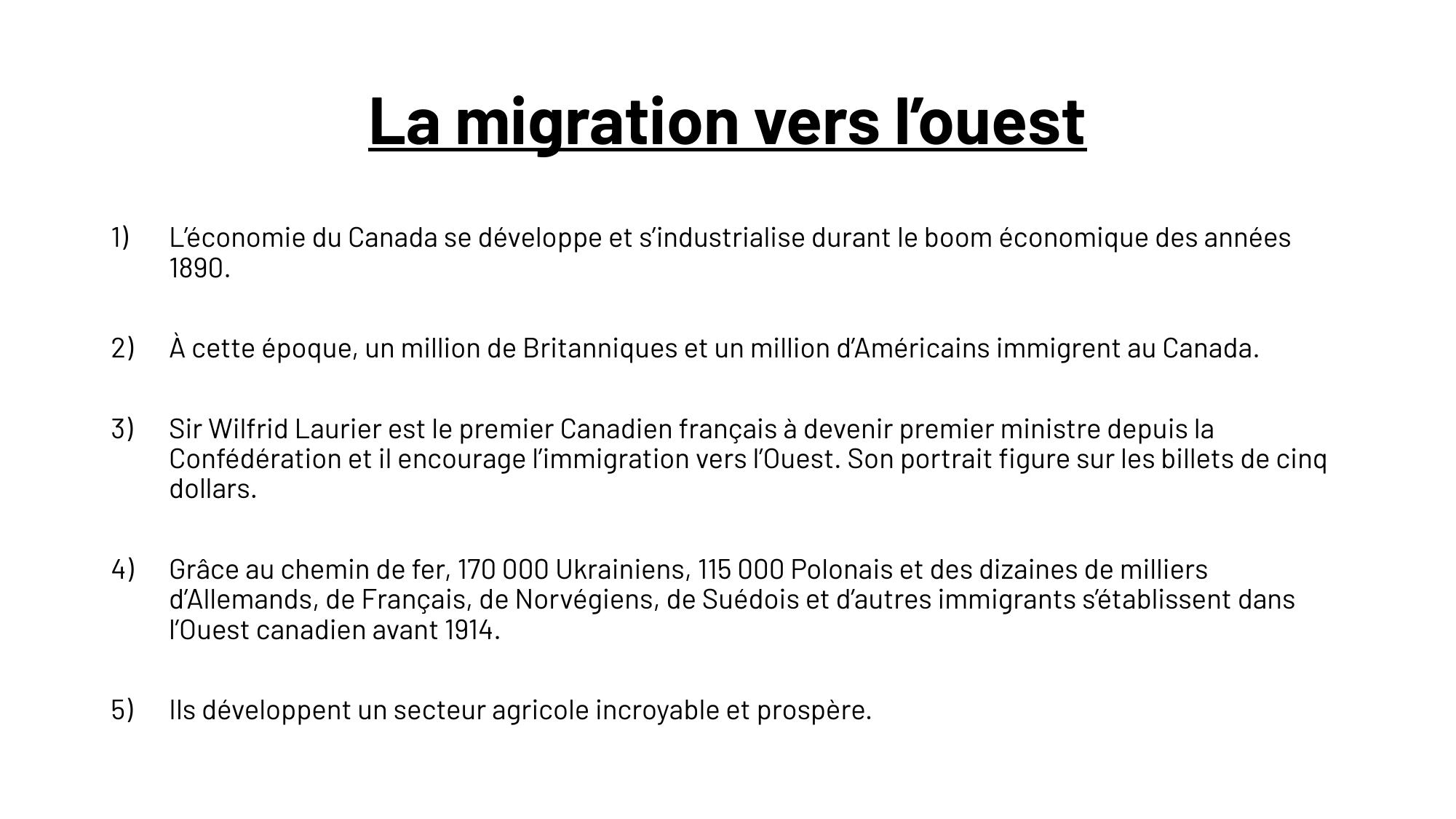

# La migration vers l’ouest
L’économie du Canada se développe et s’industrialise durant le boom économique des années 1890.

À cette époque, un million de Britanniques et un million d’Américains immigrent au Canada.

Sir Wilfrid Laurier est le premier Canadien français à devenir premier ministre depuis la Confédération et il encourage l’immigration vers l’Ouest. Son portrait figure sur les billets de cinq dollars.

Grâce au chemin de fer, 170 000 Ukrainiens, 115 000 Polonais et des dizaines de milliers d’Allemands, de Français, de Norvégiens, de Suédois et d’autres immigrants s’établissent dans l’Ouest canadien avant 1914.

Ils développent un secteur agricole incroyable et prospère.